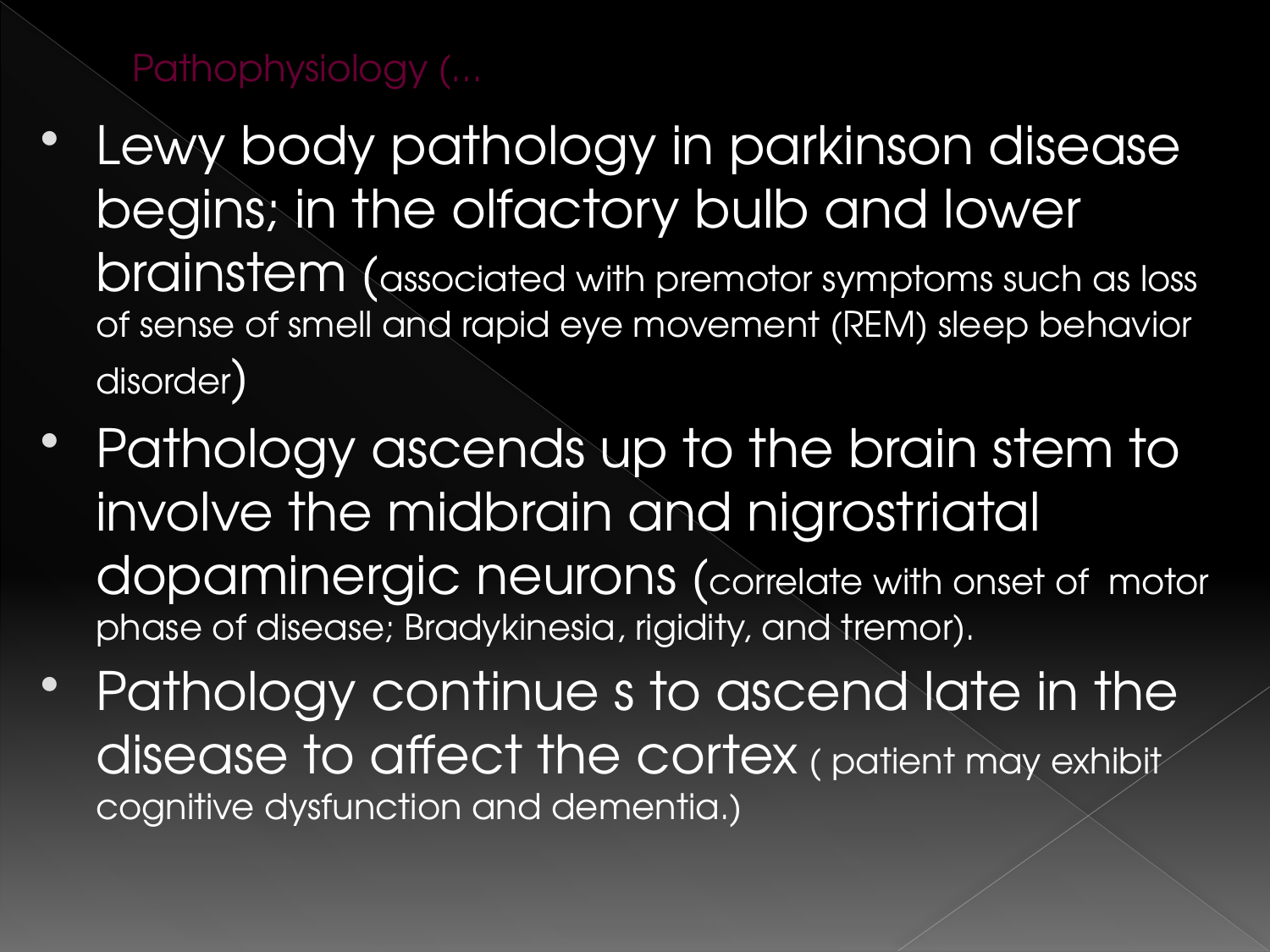

# Pathophysiology (…
Lewy body pathology in parkinson disease begins; in the olfactory bulb and lower brainstem (associated with premotor symptoms such as loss of sense of smell and rapid eye movement (REM) sleep behavior disorder)
Pathology ascends up to the brain stem to involve the midbrain and nigrostriatal dopaminergic neurons (correlate with onset of  motor  phase of disease; Bradykinesia, rigidity, and tremor).
Pathology continue s to ascend late in the disease to affect the cortex ( patient may exhibit cognitive dysfunction and dementia.)